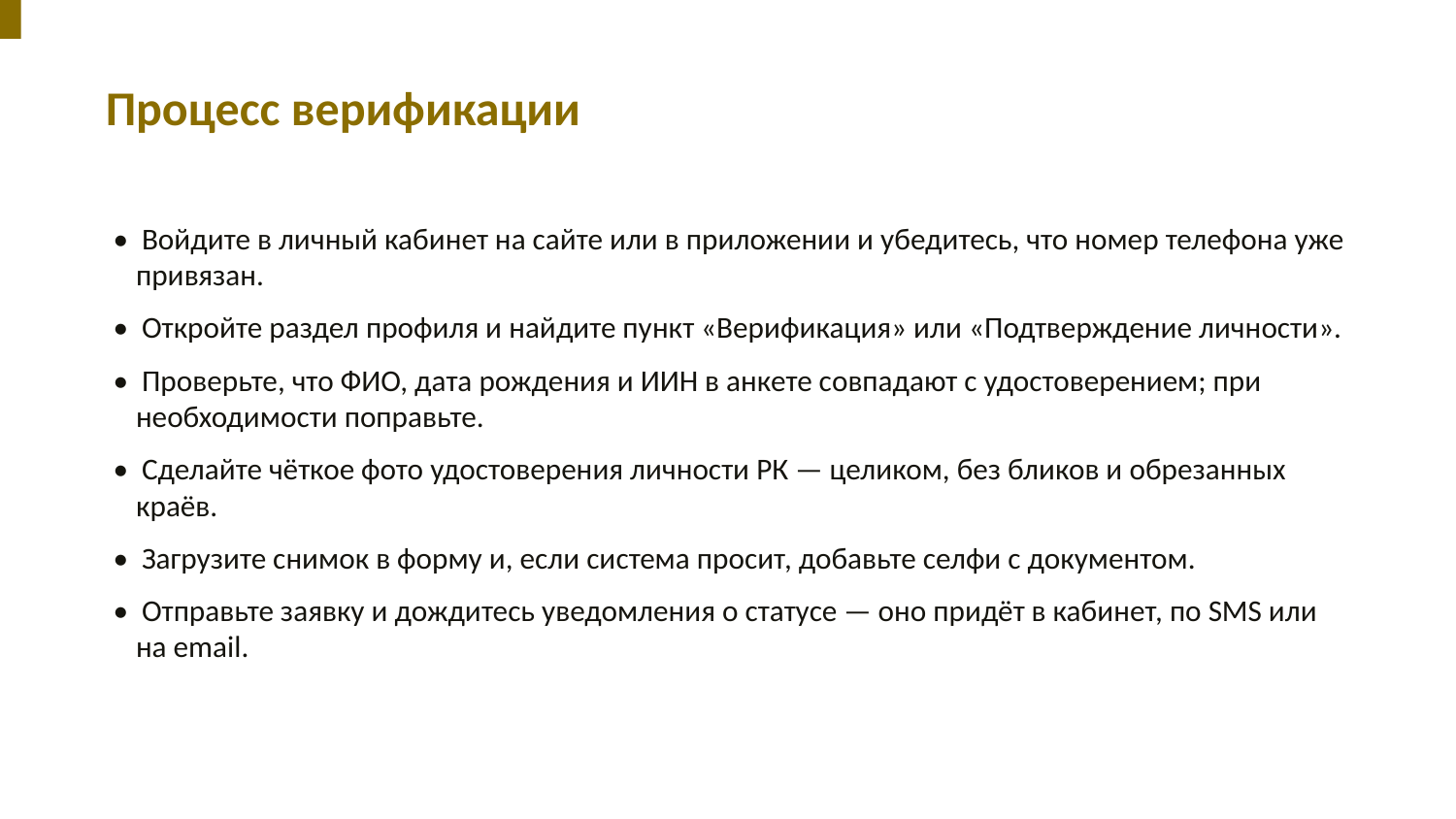

Процесс верификации
•  Войдите в личный кабинет на сайте или в приложении и убедитесь, что номер телефона уже привязан.
•  Откройте раздел профиля и найдите пункт «Верификация» или «Подтверждение личности».
•  Проверьте, что ФИО, дата рождения и ИИН в анкете совпадают с удостоверением; при необходимости поправьте.
•  Сделайте чёткое фото удостоверения личности РК — целиком, без бликов и обрезанных краёв.
•  Загрузите снимок в форму и, если система просит, добавьте селфи с документом.
•  Отправьте заявку и дождитесь уведомления о статусе — оно придёт в кабинет, по SMS или на email.